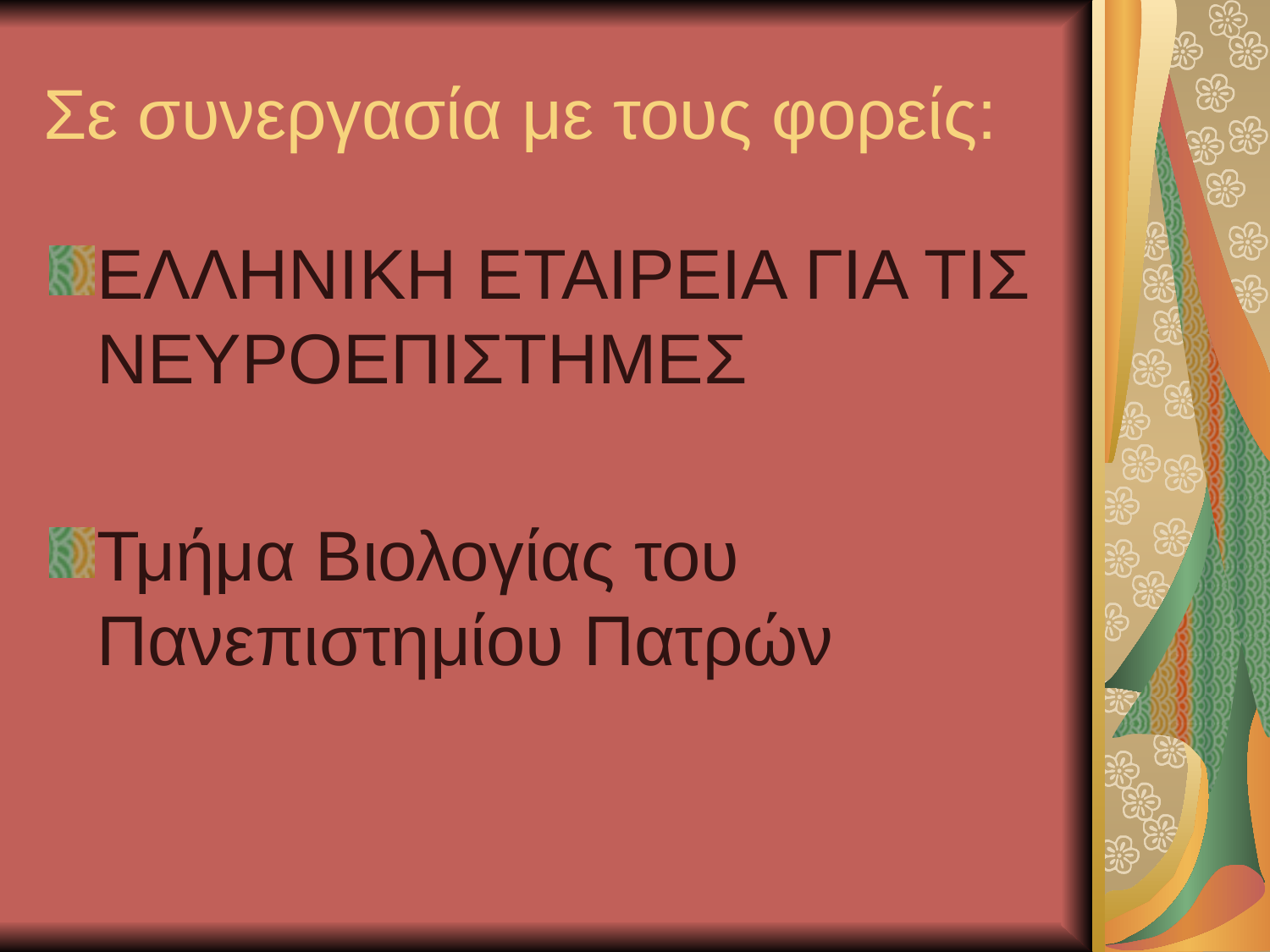

# Σε συνεργασία με τους φορείς:
ΕΛΛΗΝΙΚΗ ΕΤΑΙΡΕΙΑ ΓΙΑ ΤΙΣ ΝΕΥΡΟΕΠΙΣΤΗΜΕΣ

Τμήμα Βιολογίας του Πανεπιστημίου Πατρών